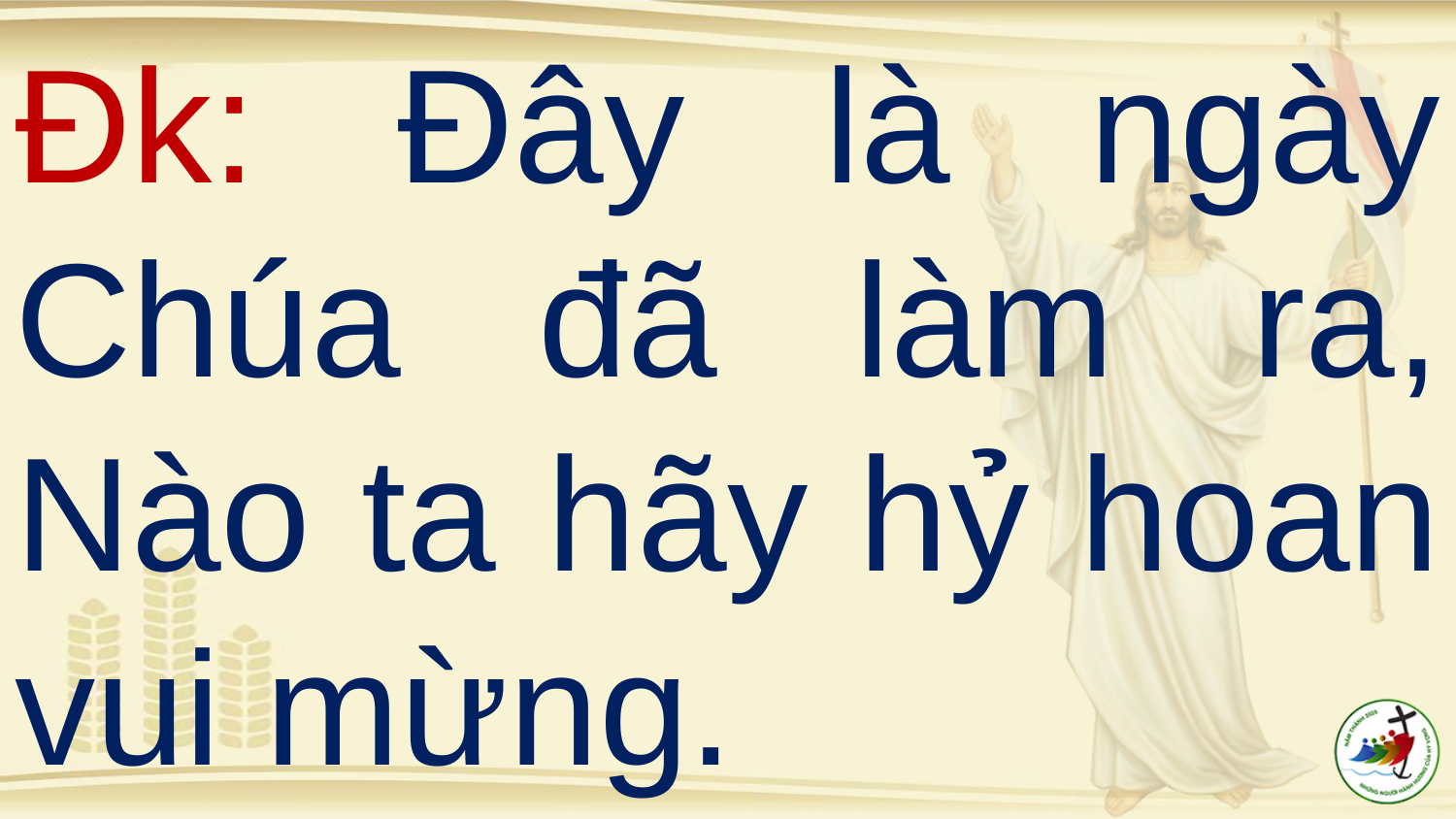

# Đk: Đây là ngày Chúa đã làm ra, Nào ta hãy hỷ hoan vui mừng.